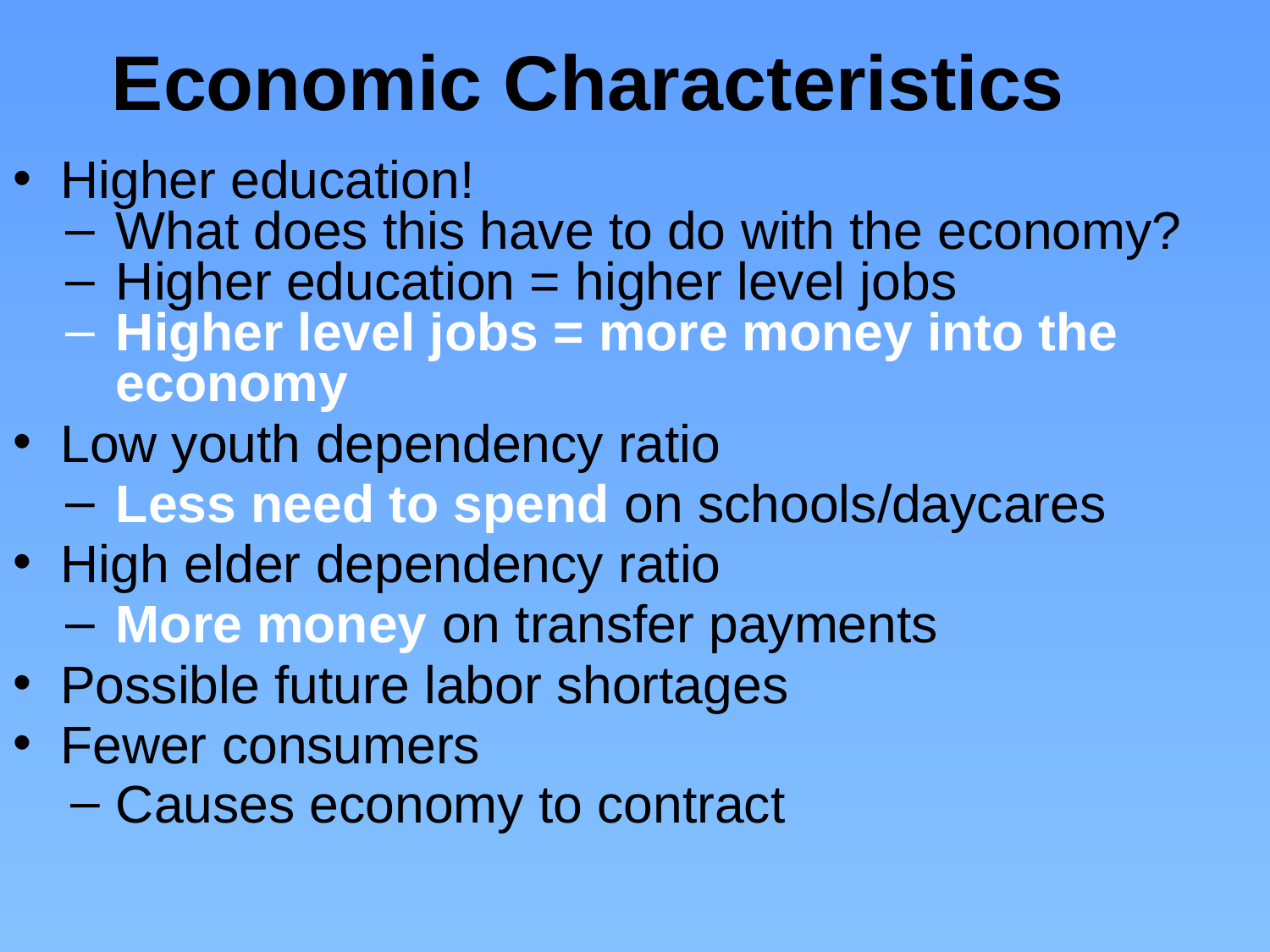

# Economic Characteristics
Higher education!
What does this have to do with the economy?
Higher education = higher level jobs
Higher level jobs = more money into the economy
Low youth dependency ratio
Less need to spend on schools/daycares
High elder dependency ratio
More money on transfer payments
Possible future labor shortages
Fewer consumers
Causes economy to contract